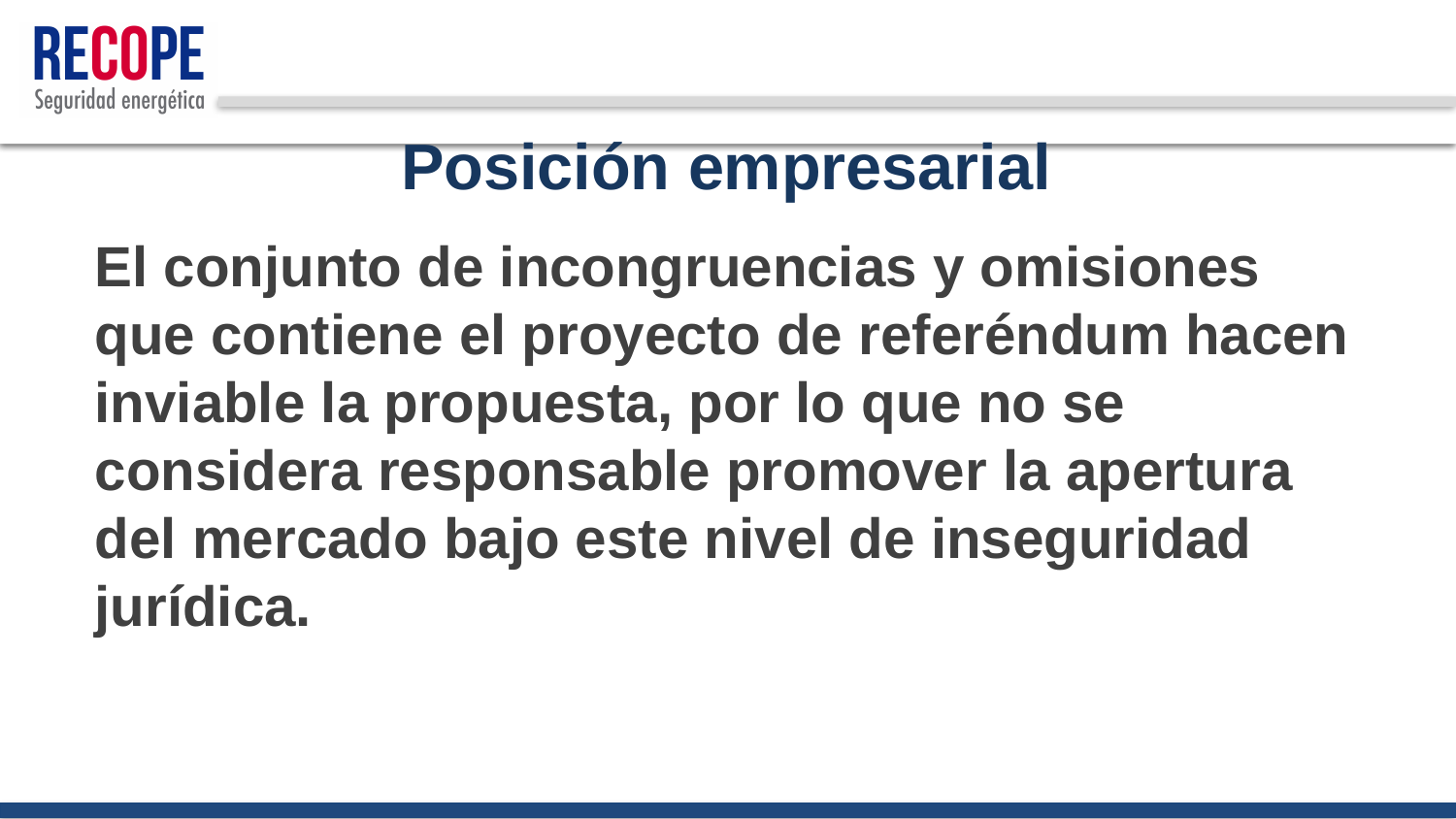

# Posición empresarial
El conjunto de incongruencias y omisiones que contiene el proyecto de referéndum hacen inviable la propuesta, por lo que no se considera responsable promover la apertura del mercado bajo este nivel de inseguridad jurídica.